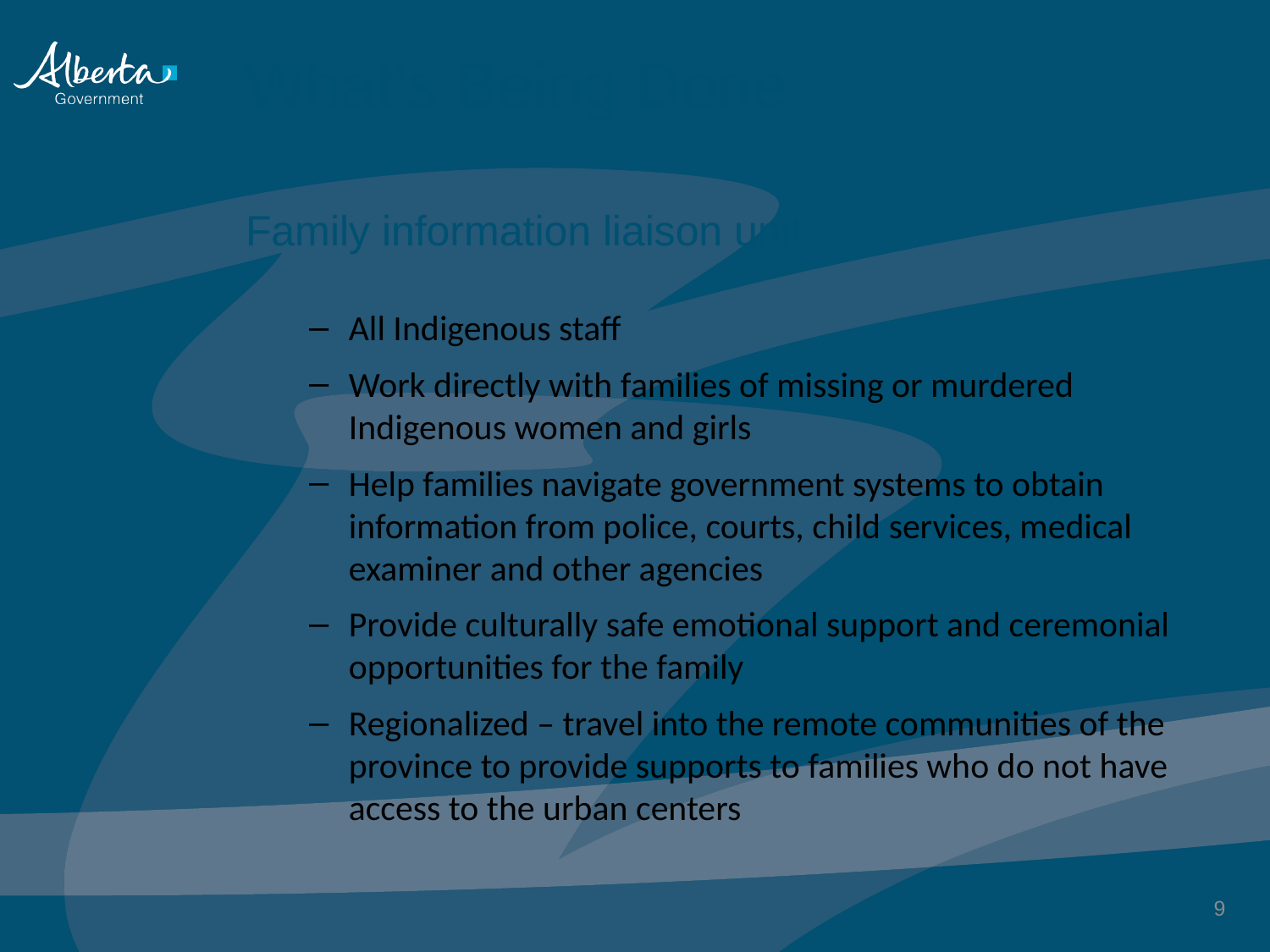

# What’s Being Done
Family information liaison unit

All Indigenous staff
Work directly with families of missing or murdered Indigenous women and girls
Help families navigate government systems to obtain information from police, courts, child services, medical examiner and other agencies
Provide culturally safe emotional support and ceremonial opportunities for the family
Regionalized – travel into the remote communities of the province to provide supports to families who do not have access to the urban centers

9